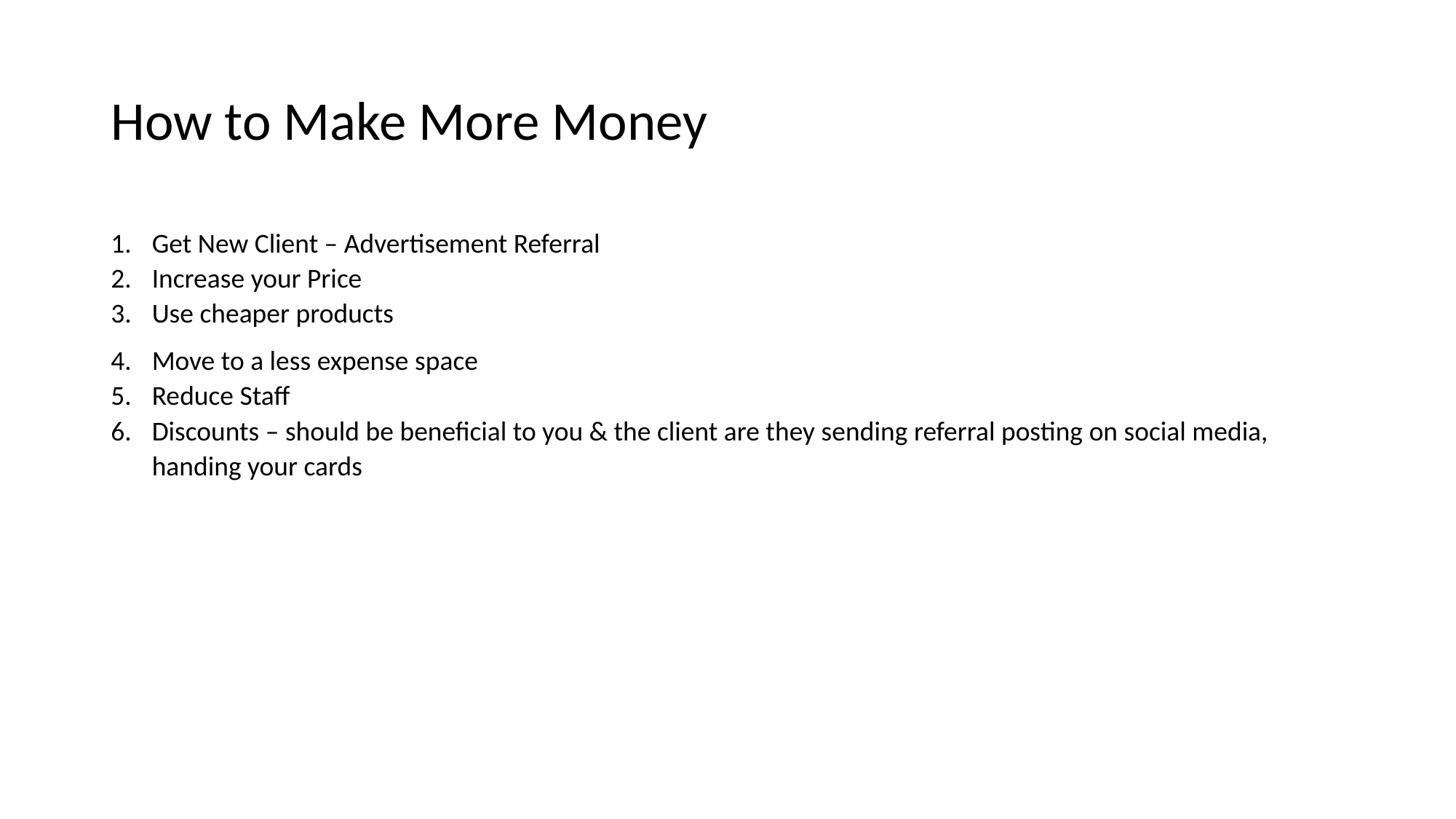

# How to Make More Money
Get New Client – Advertisement Referral
Increase your Price
Use cheaper products
Move to a less expense space
Reduce Staff
Discounts – should be beneficial to you & the client are they sending referral posting on social media, handing your cards